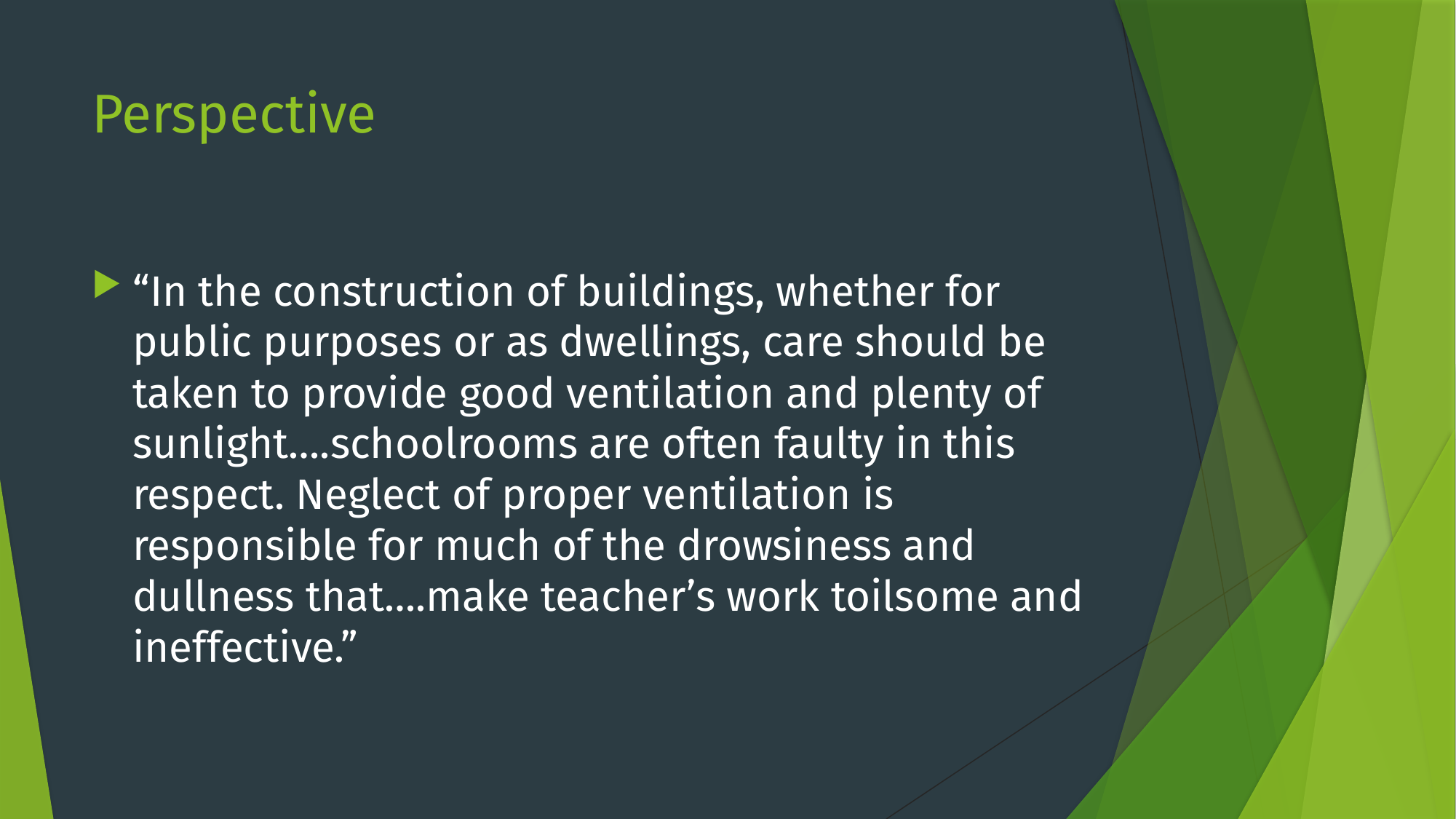

# Perspective
“In the construction of buildings, whether for public purposes or as dwellings, care should be taken to provide good ventilation and plenty of sunlight….schoolrooms are often faulty in this respect. Neglect of proper ventilation is responsible for much of the drowsiness and dullness that….make teacher’s work toilsome and ineffective.”